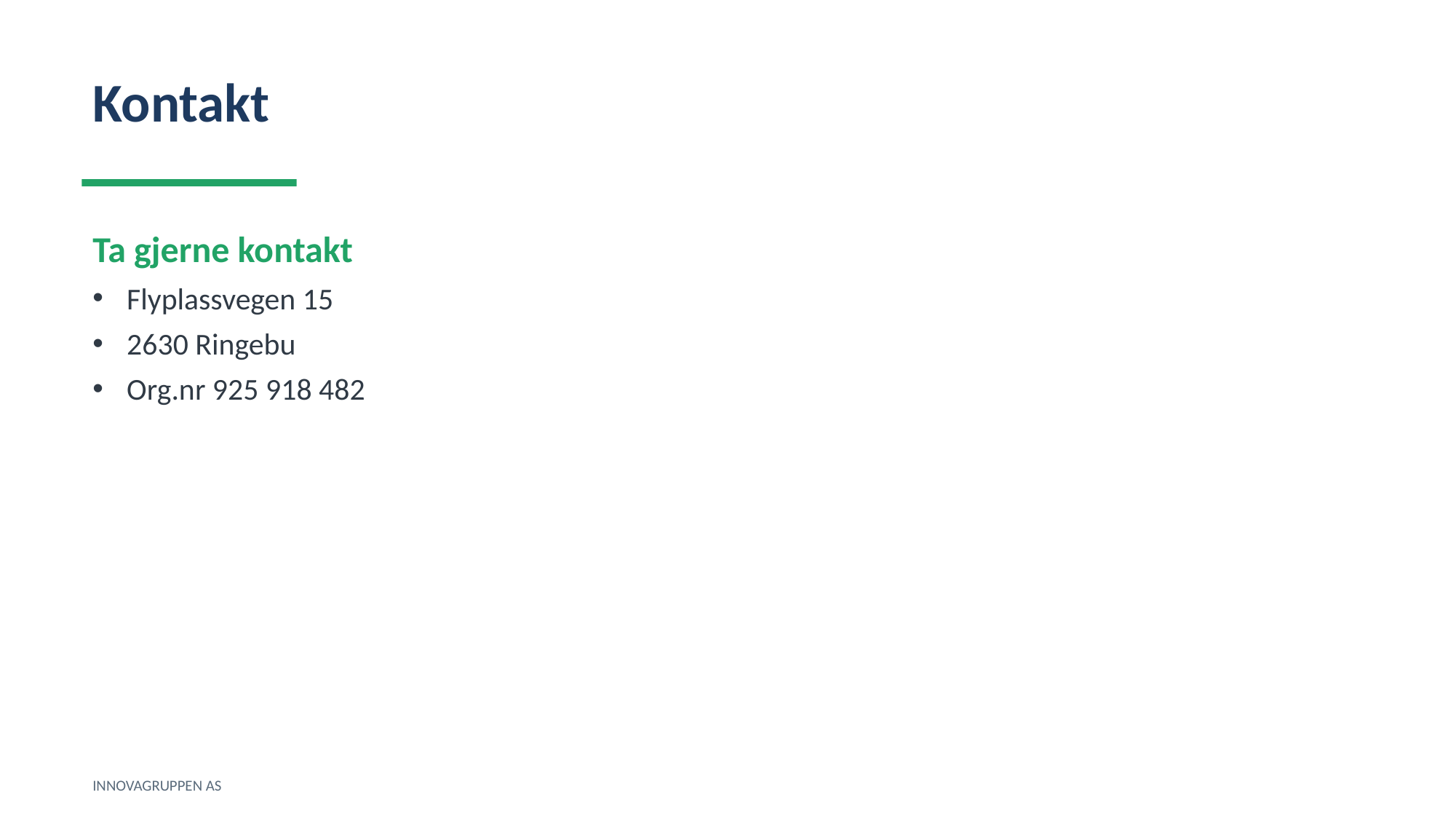

Kontakt

Ta gjerne kontakt
Flyplassvegen 15
2630 Ringebu
Org.nr 925 918 482
INNOVAGRUPPEN AS